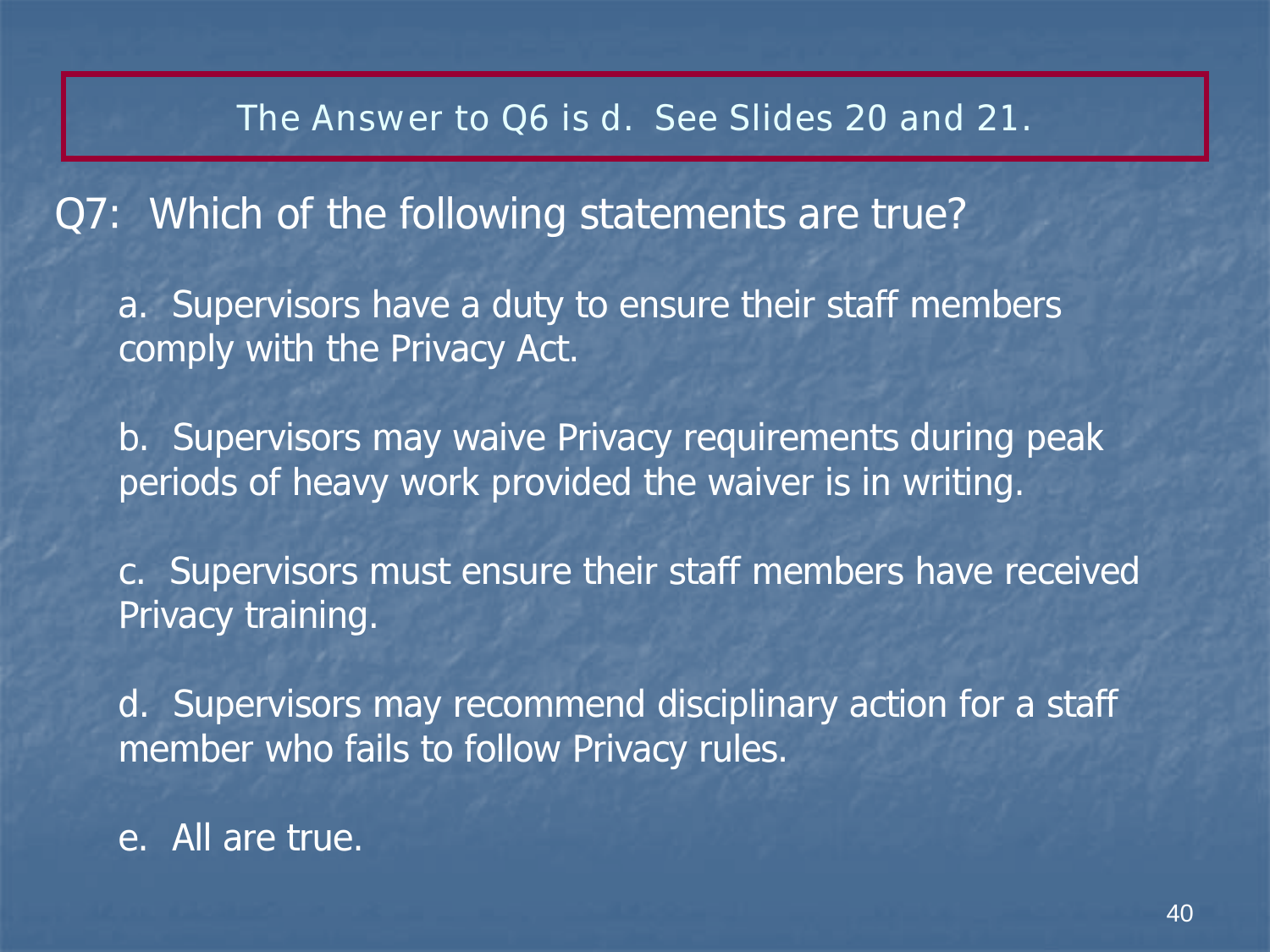

# The Answer to Q6 is d.  See Slides 20 and 21.
Q7:  Which of the following statements are true?

	a.  Supervisors have a duty to ensure their staff members comply with the Privacy Act.

	b.  Supervisors may waive Privacy requirements during peak periods of heavy work provided the waiver is in writing.

	c.  Supervisors must ensure their staff members have received Privacy training.

	d.  Supervisors may recommend disciplinary action for a staff member who fails to follow Privacy rules.

	e.  All are true.
40